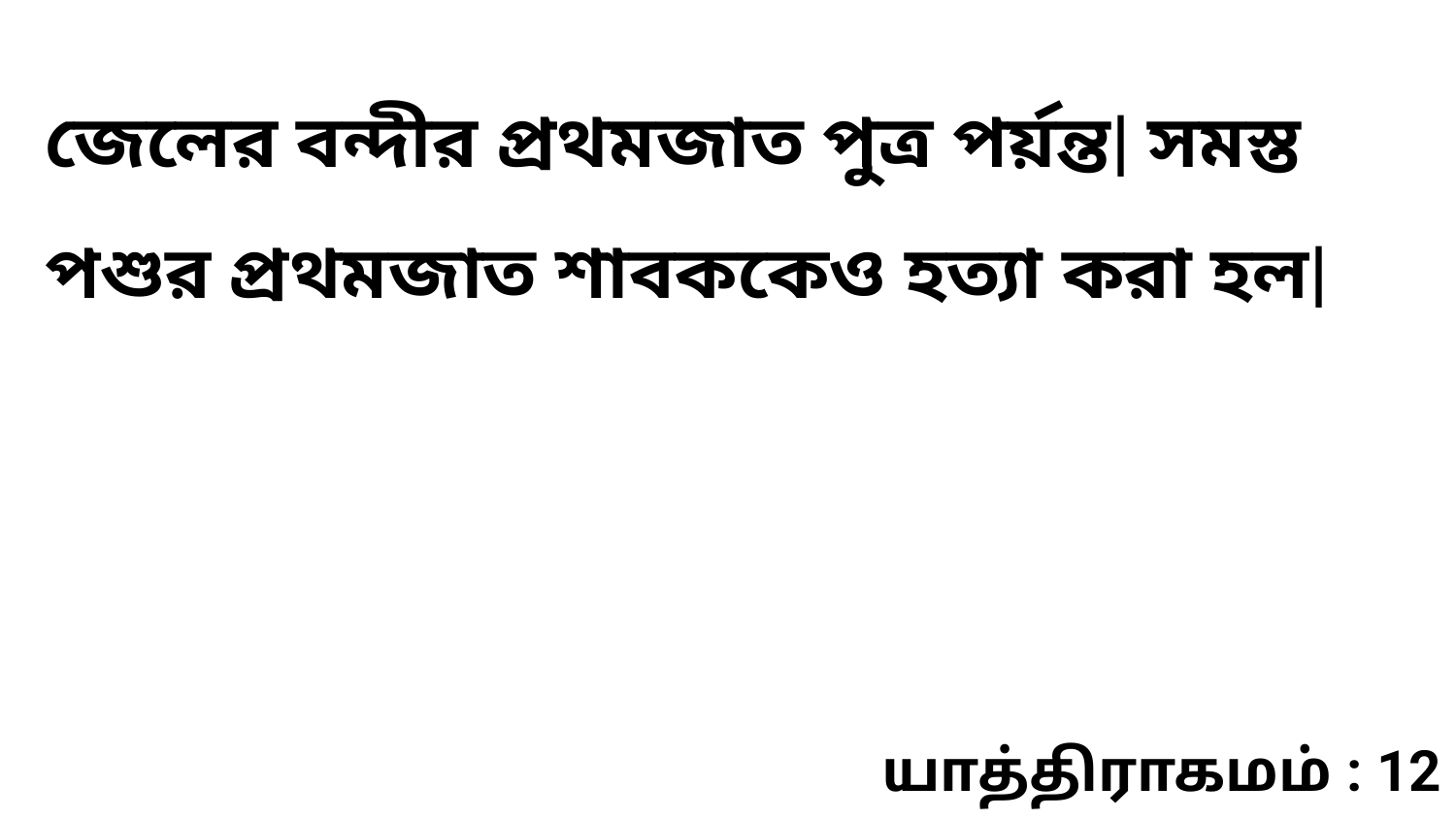

জেলের বন্দীর প্রথমজাত পুত্র পর্য়ন্ত| সমস্ত পশুর প্রথমজাত শাবককেও হত্যা করা হল|
யாத்திராகமம் : 12